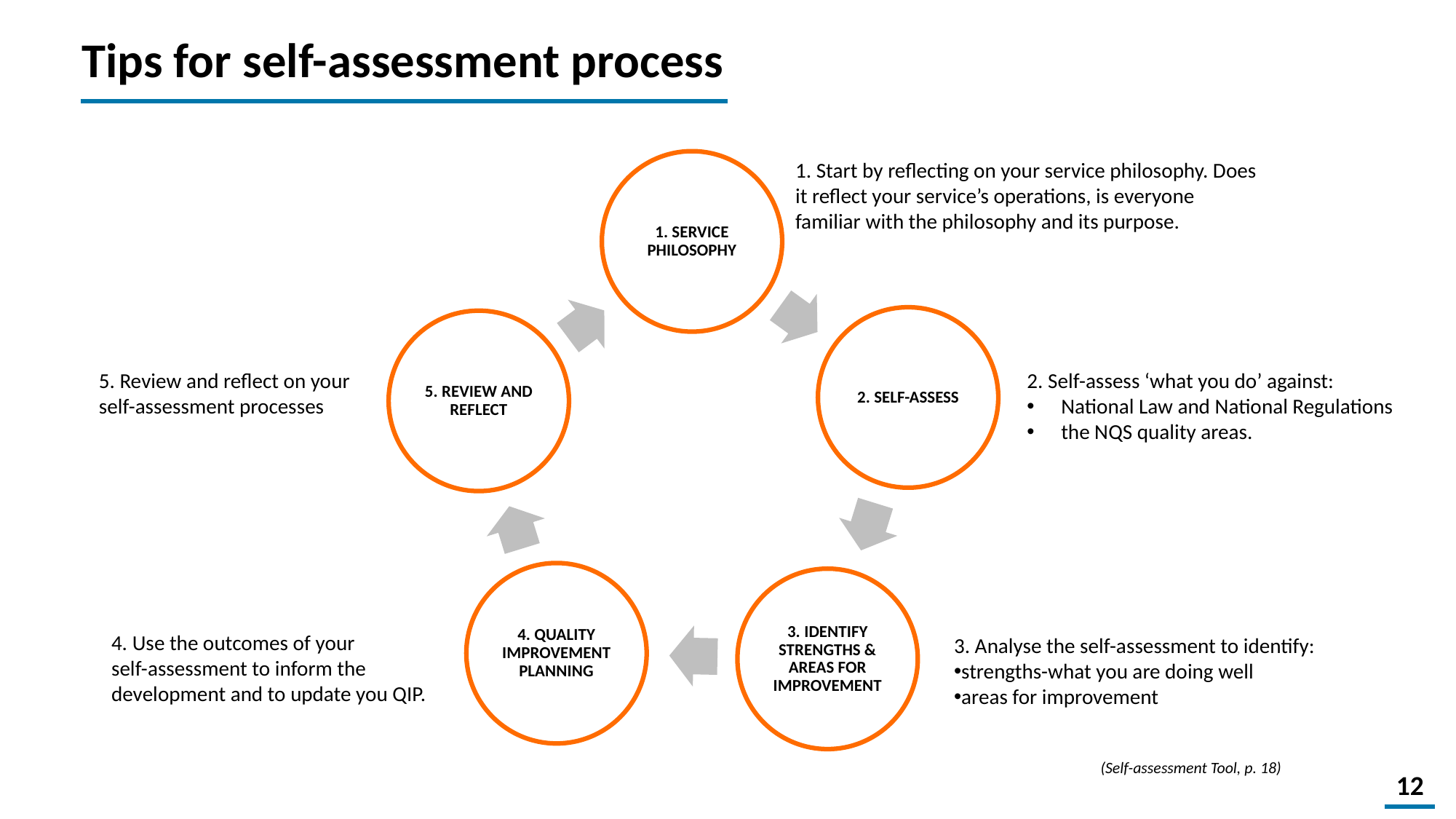

Tips for self-assessment process
1. SERVICE PHILOSOPHY

2. SELF-ASSESS

3. IDENTIFY STRENGTHS & AREAS FOR IMPROVEMENT

4. QUALITY IMPROVEMENT PLANNING

5. REVIEW AND REFLECT

1. Start by reflecting on your service philosophy. Does it reflect your service’s operations, is everyone familiar with the philosophy and its purpose.
5. Review and reflect on your self-assessment processes
2. Self-assess ‘what you do’ against:
National Law and National Regulations
the NQS quality areas.
4. Use the outcomes of your
self-assessment to inform the development and to update you QIP.
3. Analyse the self-assessment to identify:
strengths-what you are doing well
areas for improvement
(Self-assessment Tool, p. 18)
12